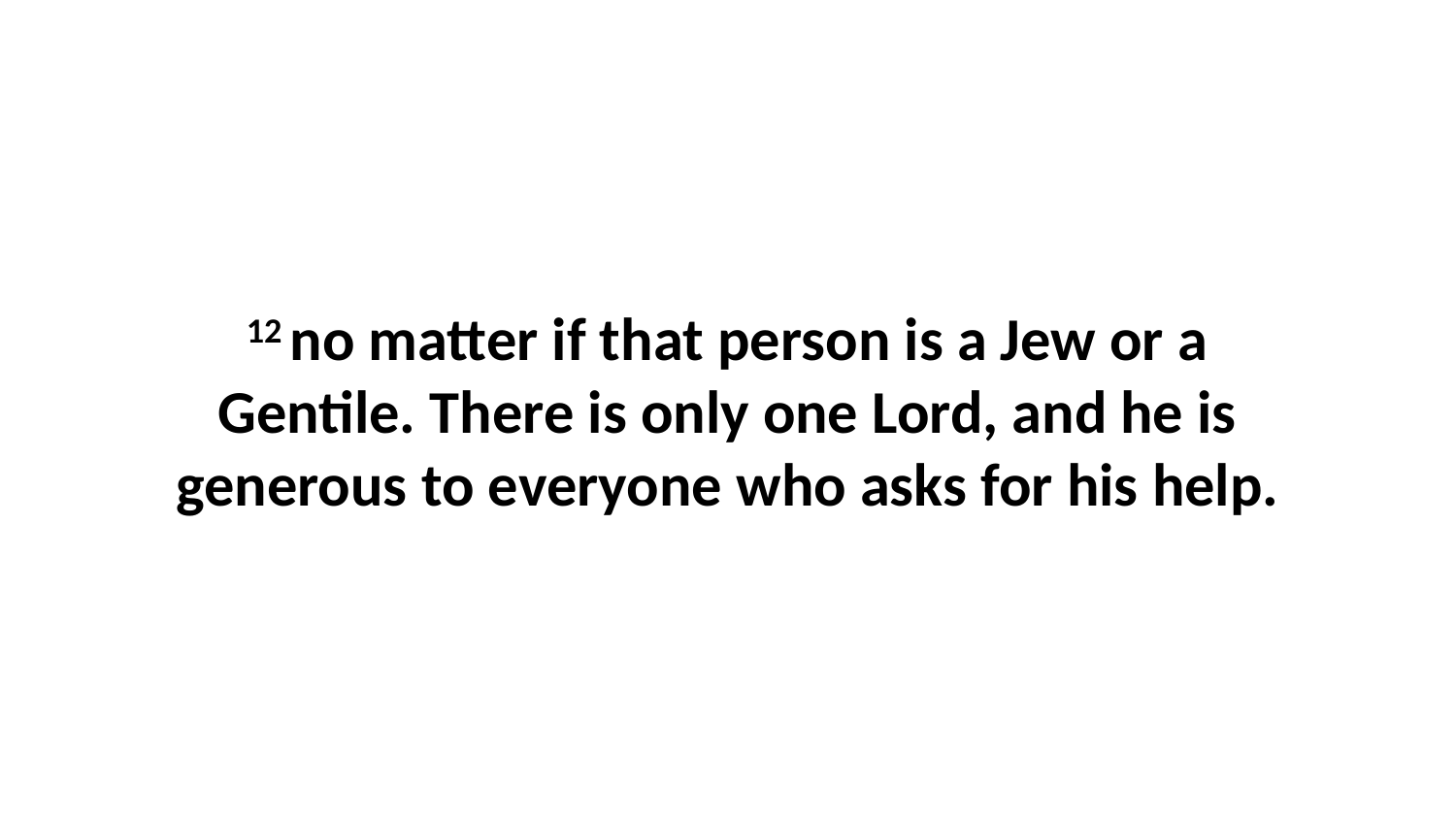

12 no matter if that person is a Jew or a Gentile. There is only one Lord, and he is generous to everyone who asks for his help.